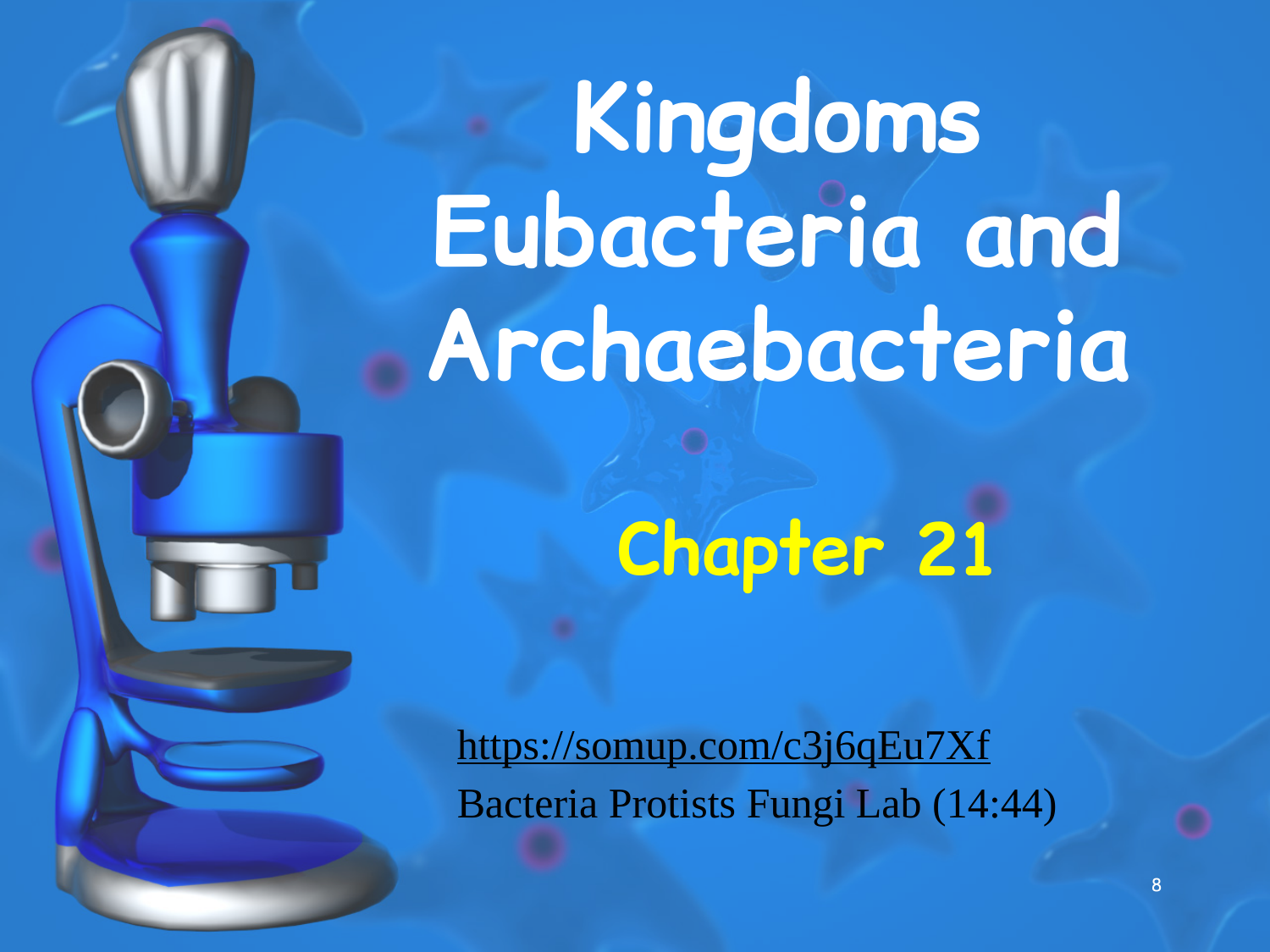

# Kingdoms Eubacteria and Archaebacteria
Chapter 21
https://somup.com/c3j6qEu7Xf Bacteria Protists Fungi Lab (14:44)
8